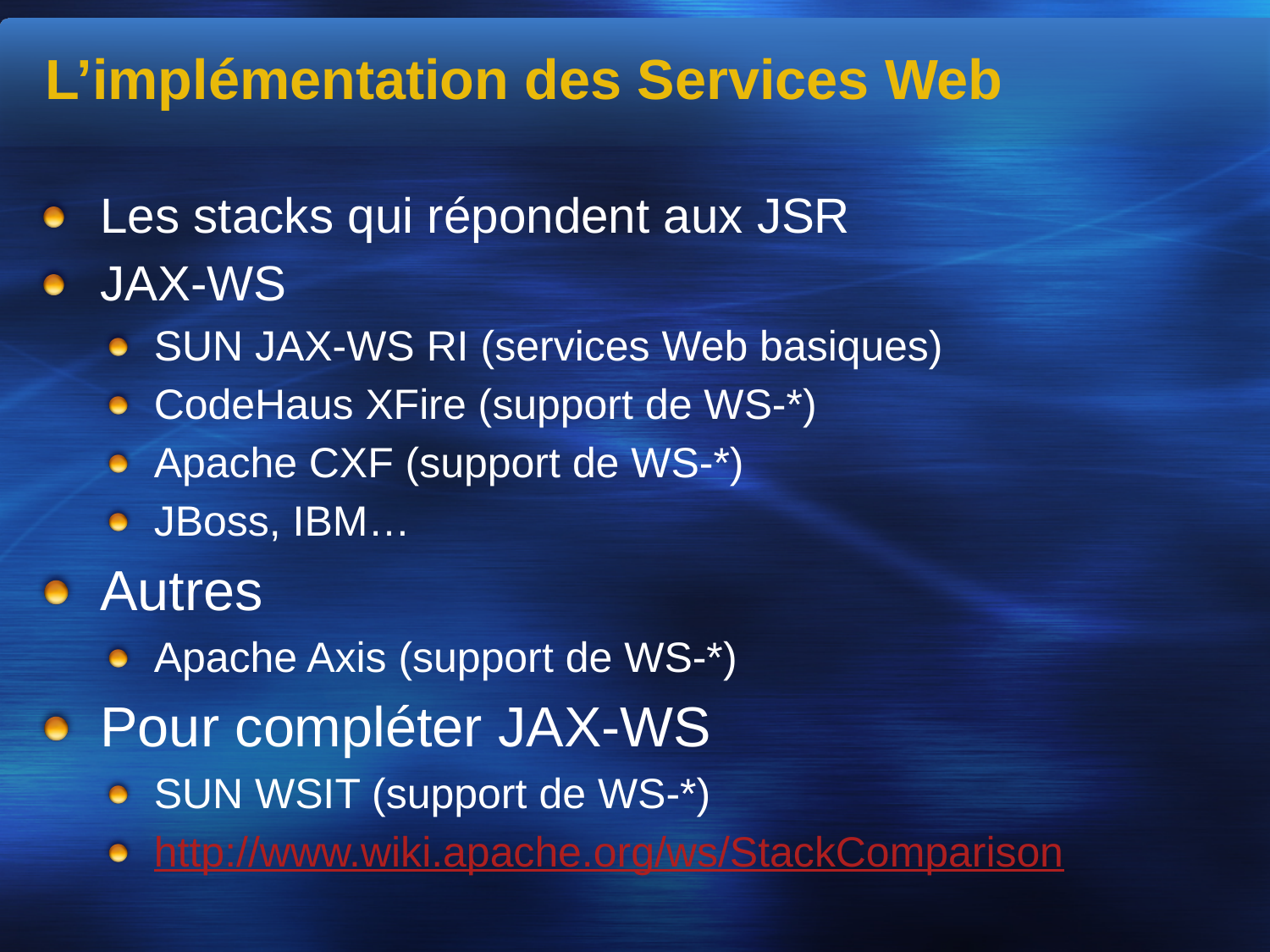

L’implémentation des Services Web
Les stacks qui répondent aux JSR
JAX-WS
SUN JAX-WS RI (services Web basiques)
CodeHaus XFire (support de WS-*)
Apache CXF (support de WS-*)
JBoss, IBM…
Autres
Apache Axis (support de WS-*)
Pour compléter JAX-WS
SUN WSIT (support de WS-*)
http://www.wiki.apache.org/ws/StackComparison